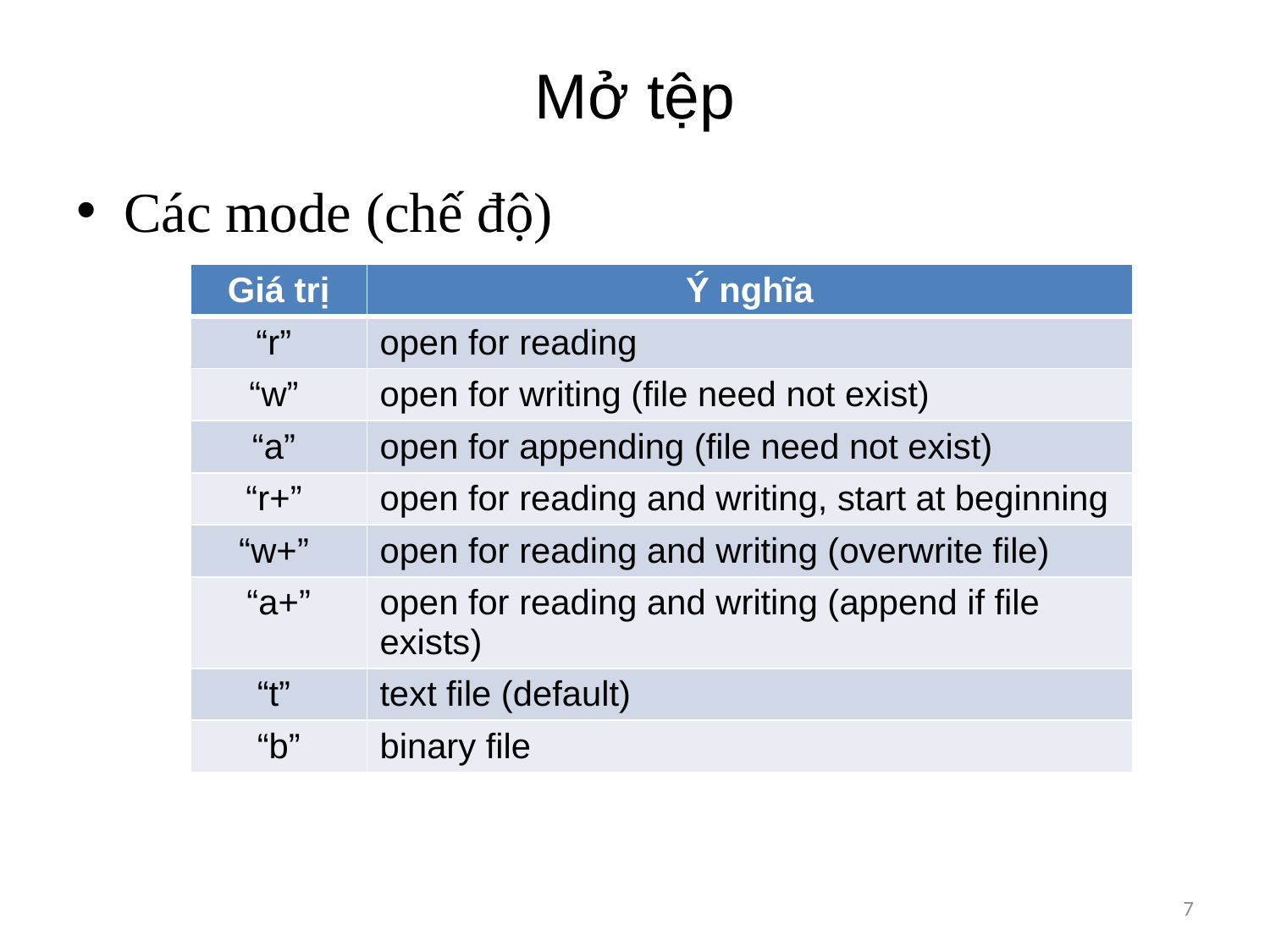

# Mở tệp
Các mode (chế độ)

| Giá trị | Ý nghĩa |
| --- | --- |
| “r” | open for reading |
| “w” | open for writing (file need not exist) |
| “a” | open for appending (file need not exist) |
| “r+” | open for reading and writing, start at beginning |
| “w+” | open for reading and writing (overwrite file) |
| “a+” | open for reading and writing (append if file exists) |
| “t” | text file (default) |
| “b” | binary file |
7